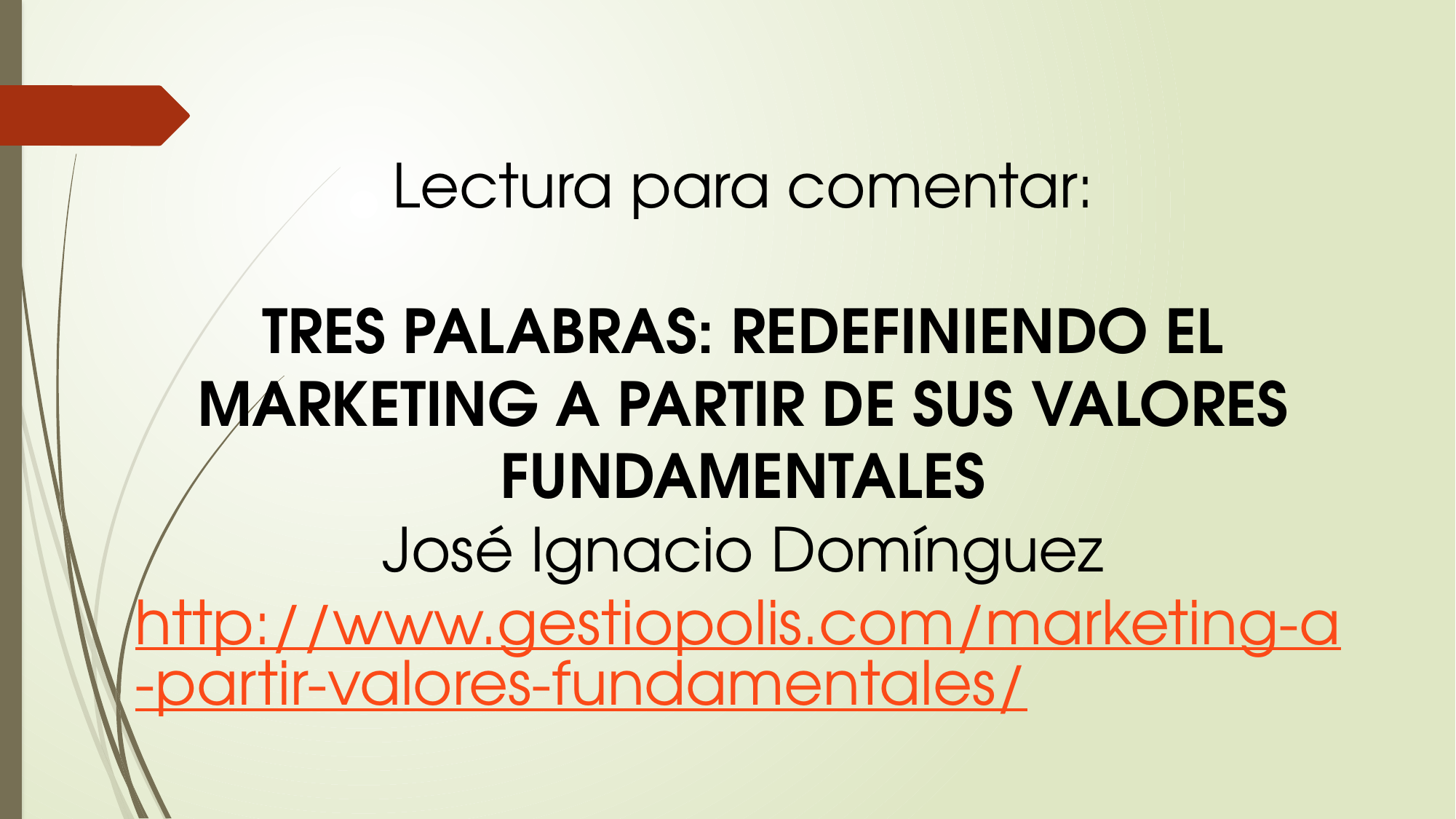

Lectura para comentar:

TRES PALABRAS: REDEFINIENDO EL MARKETING A PARTIR DE SUS VALORES FUNDAMENTALES
José Ignacio Domínguez
http://www.gestiopolis.com/marketing-a-partir-valores-fundamentales/